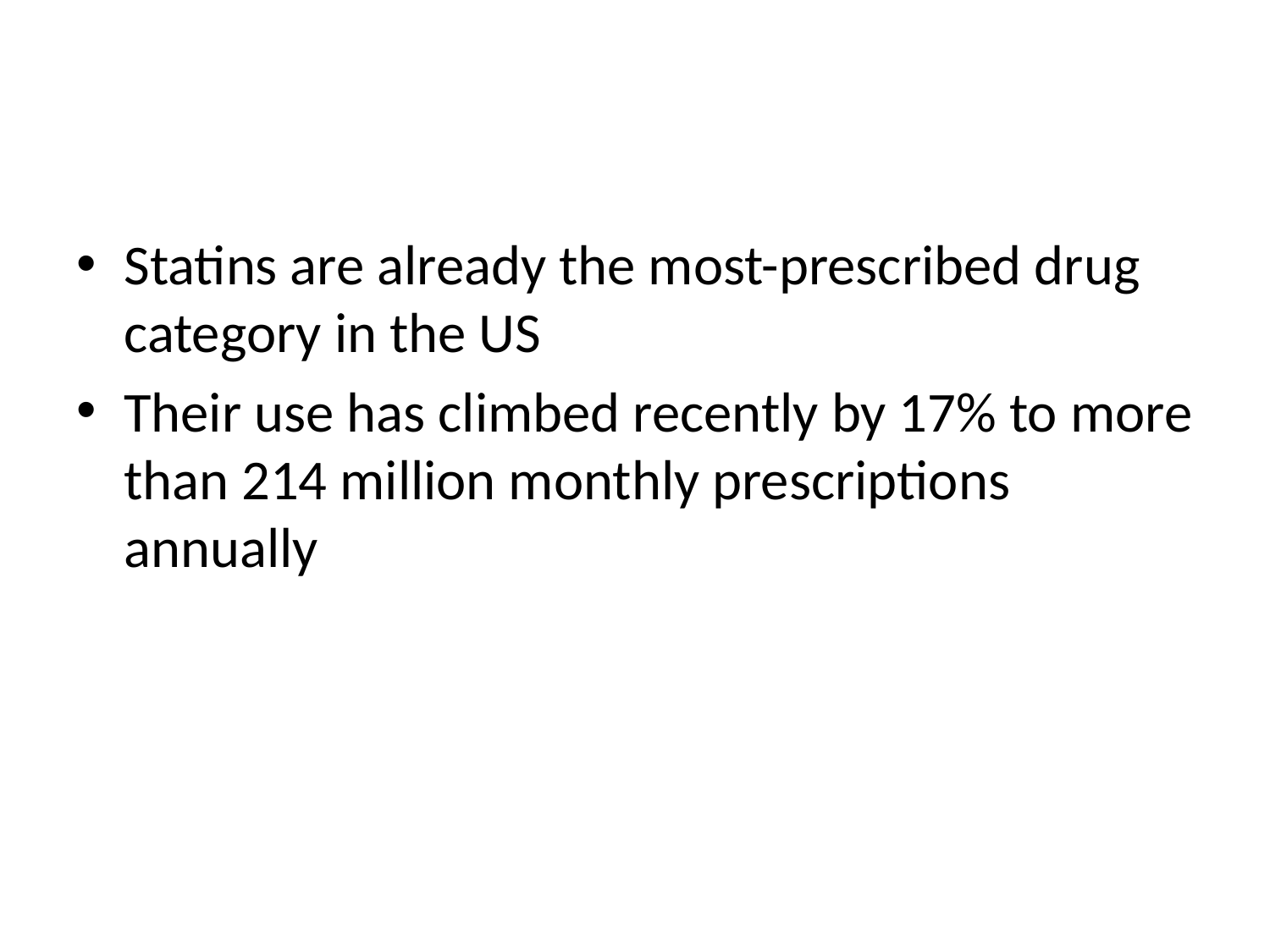

#
Statins are already the most-prescribed drug category in the US
Their use has climbed recently by 17% to more than 214 million monthly prescriptions annually